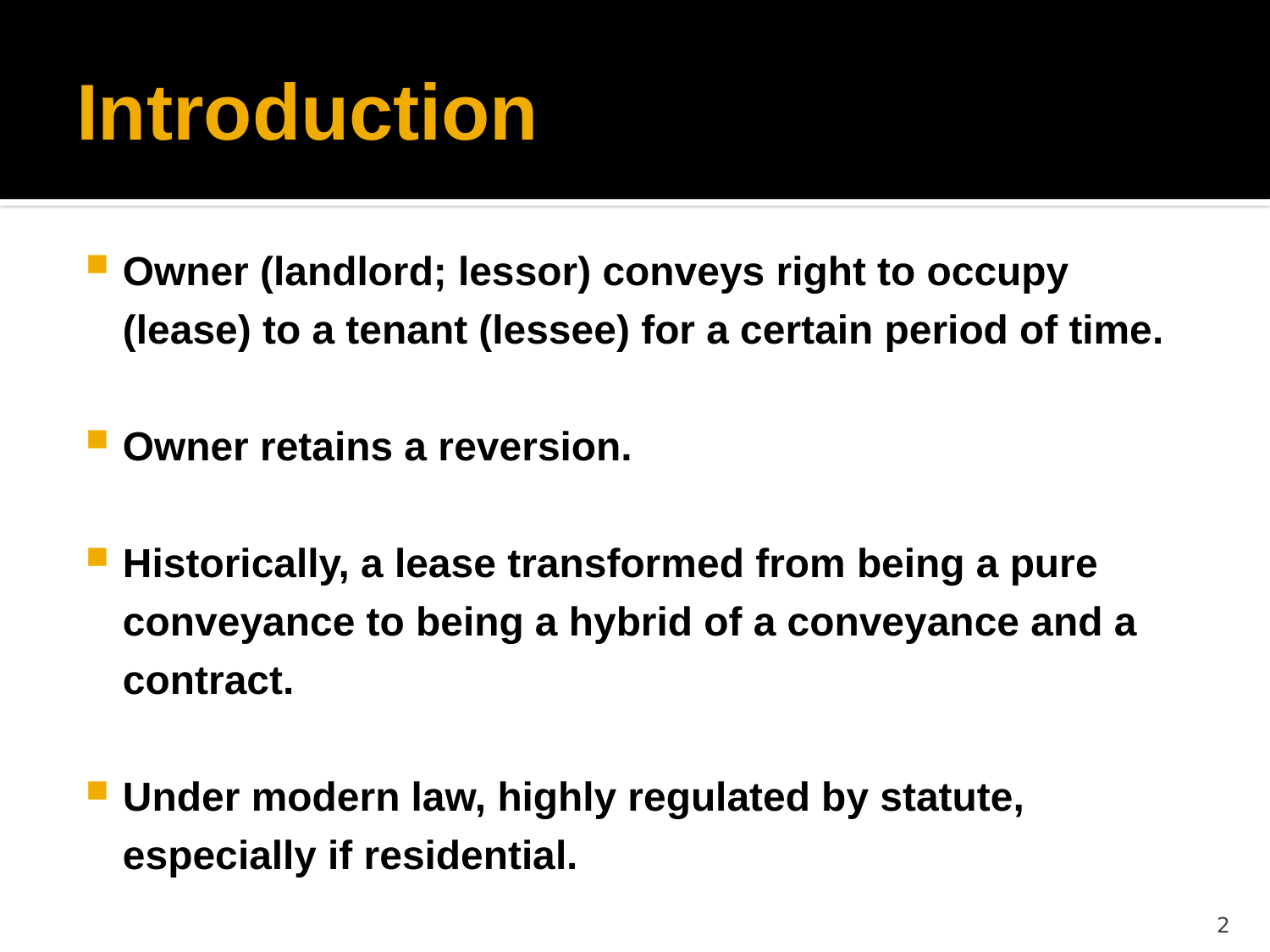

# Introduction
Owner (landlord; lessor) conveys right to occupy (lease) to a tenant (lessee) for a certain period of time.

Owner retains a reversion.

Historically, a lease transformed from being a pure conveyance to being a hybrid of a conveyance and a contract.

Under modern law, highly regulated by statute, especially if residential.
2